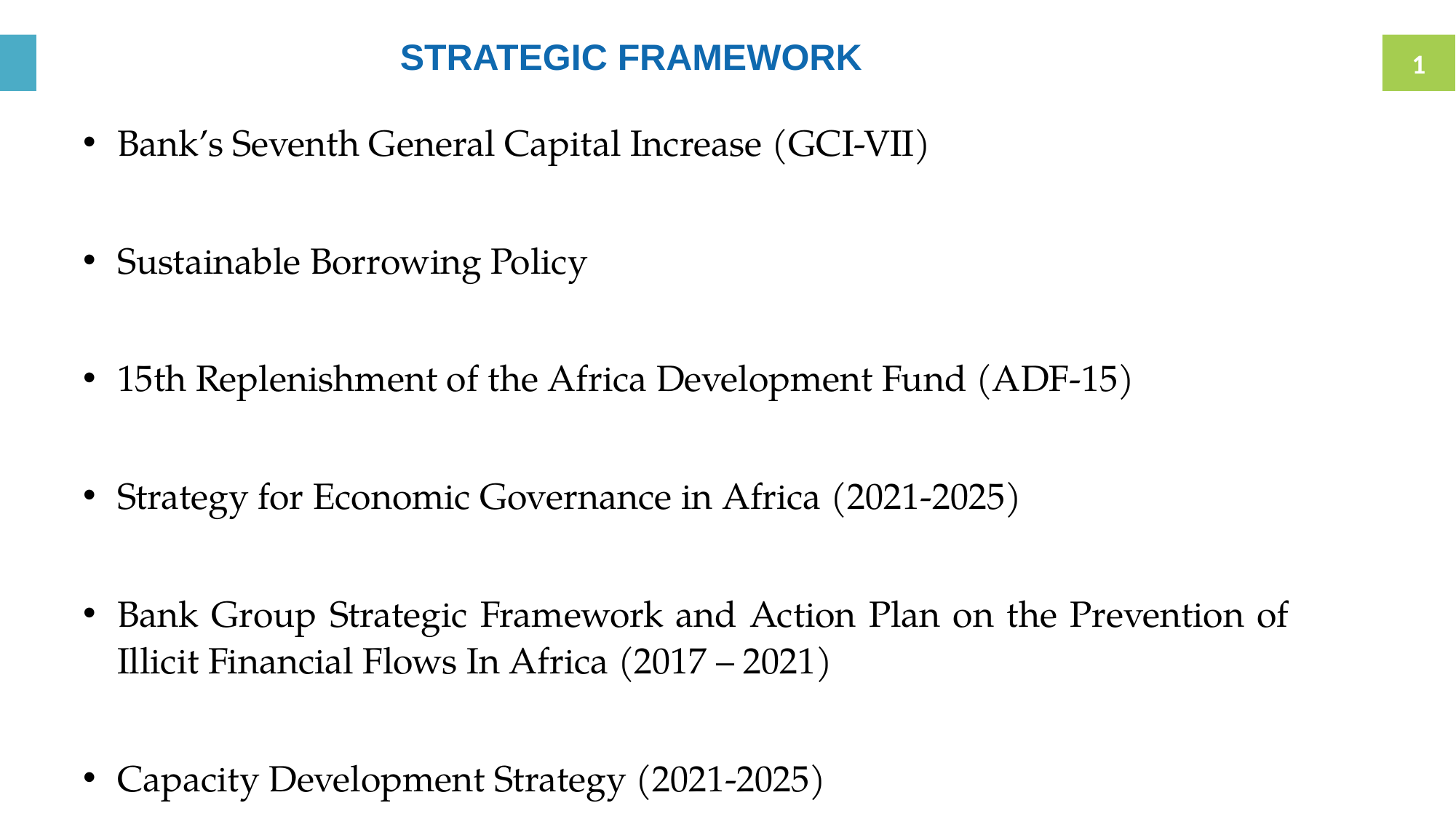

STRATEGIC FRAMEWORK

1

Bank’s Seventh General Capital Increase (GCI-VII)

Sustainable Borrowing Policy

15th Replenishment of the Africa Development Fund (ADF-15)

Strategy for Economic Governance in Africa (2021-2025)

Bank Group Strategic Framework and Action Plan on the Prevention of Illicit Financial Flows In Africa (2017 – 2021)

Capacity Development Strategy (2021-2025)